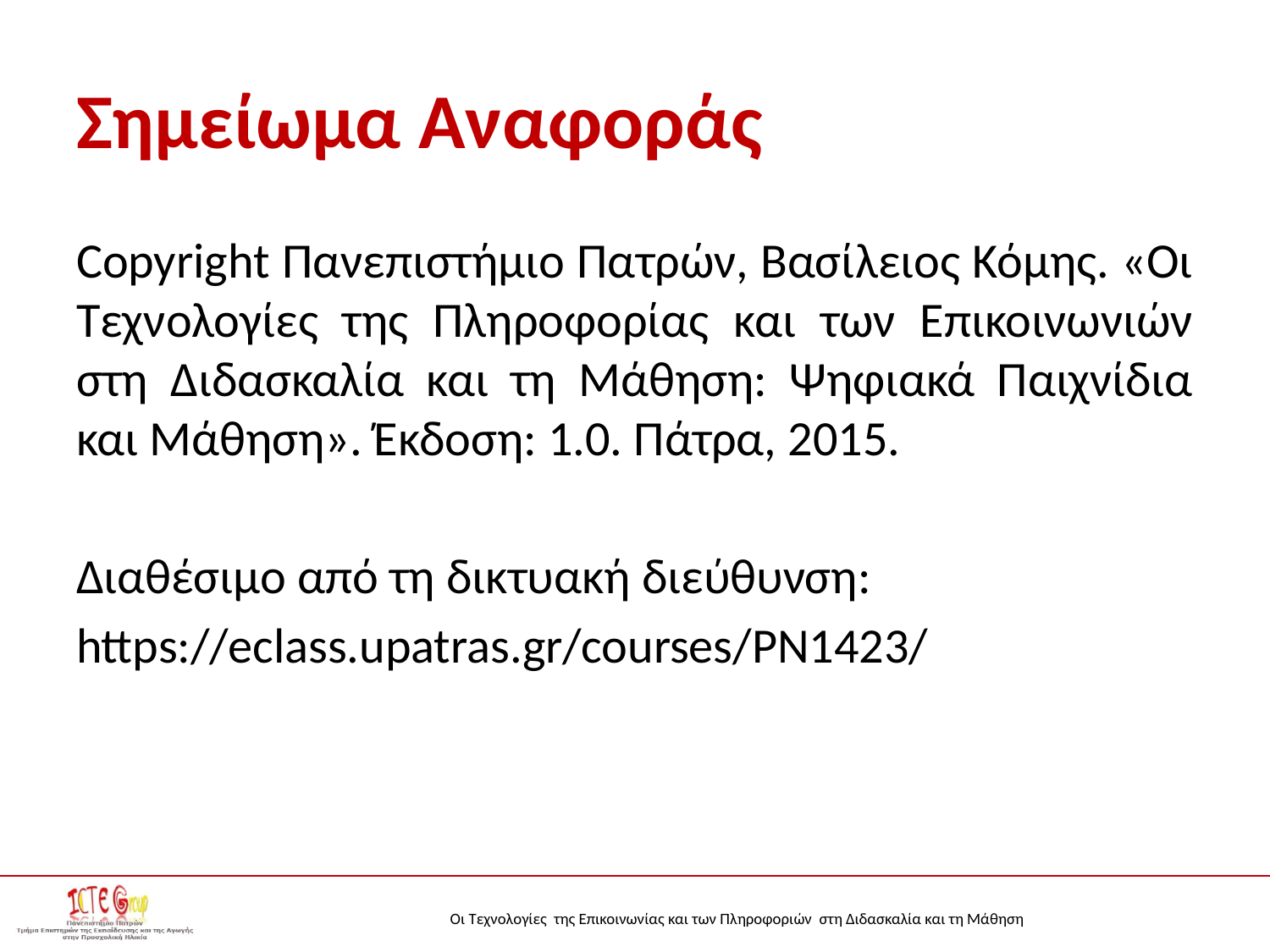

# Σημείωμα Αναφοράς
Copyright Πανεπιστήμιο Πατρών, Βασίλειος Κόμης. «Οι Τεχνολογίες της Πληροφορίας και των Επικοινωνιών στη Διδασκαλία και τη Μάθηση: Ψηφιακά Παιχνίδια και Μάθηση». Έκδοση: 1.0. Πάτρα, 2015.

Διαθέσιμο από τη δικτυακή διεύθυνση:
https://eclass.upatras.gr/courses/PN1423/